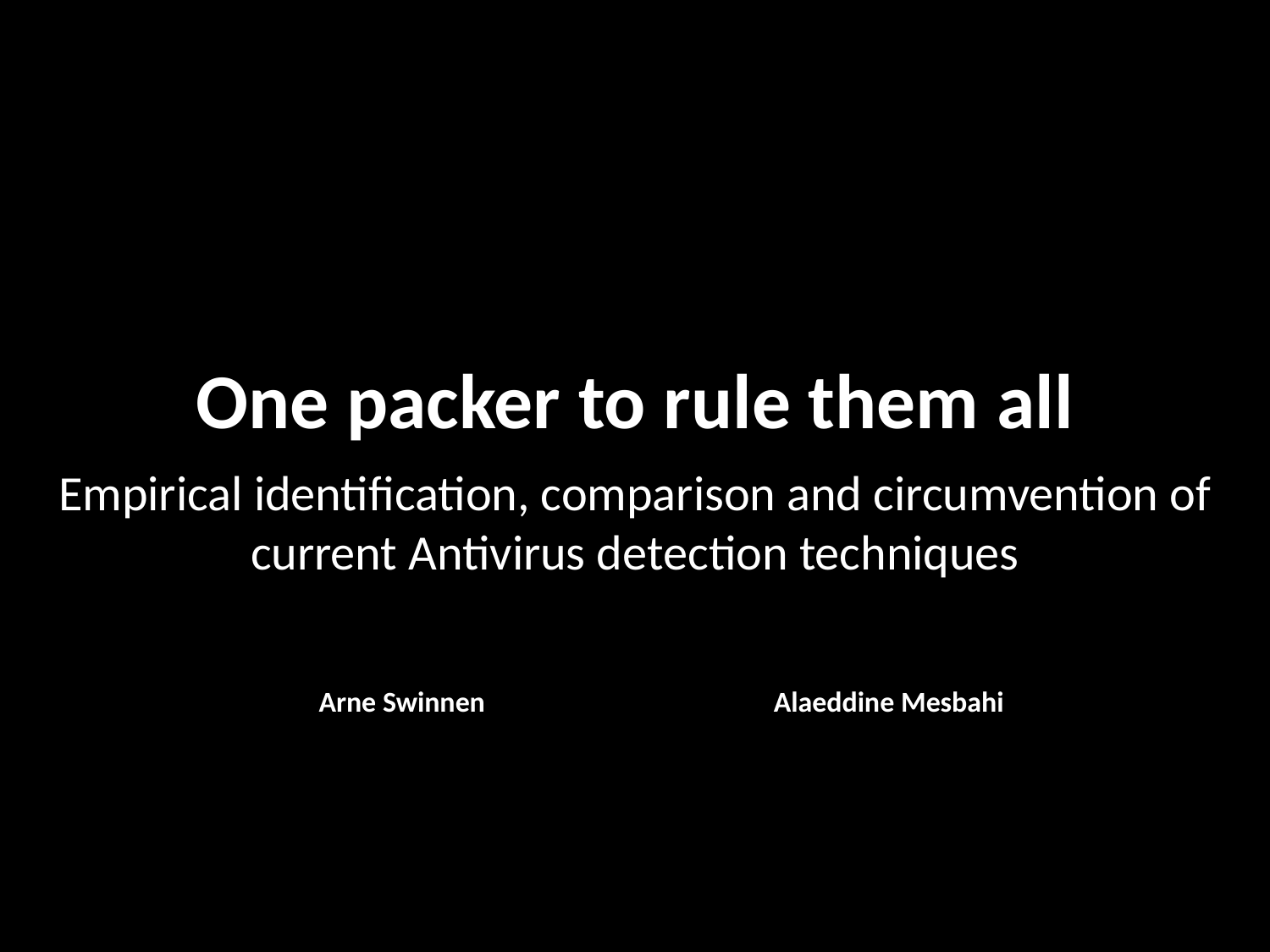

# One packer to rule them all
Empirical identification, comparison and circumvention of current Antivirus detection techniques
Arne Swinnen
Alaeddine Mesbahi